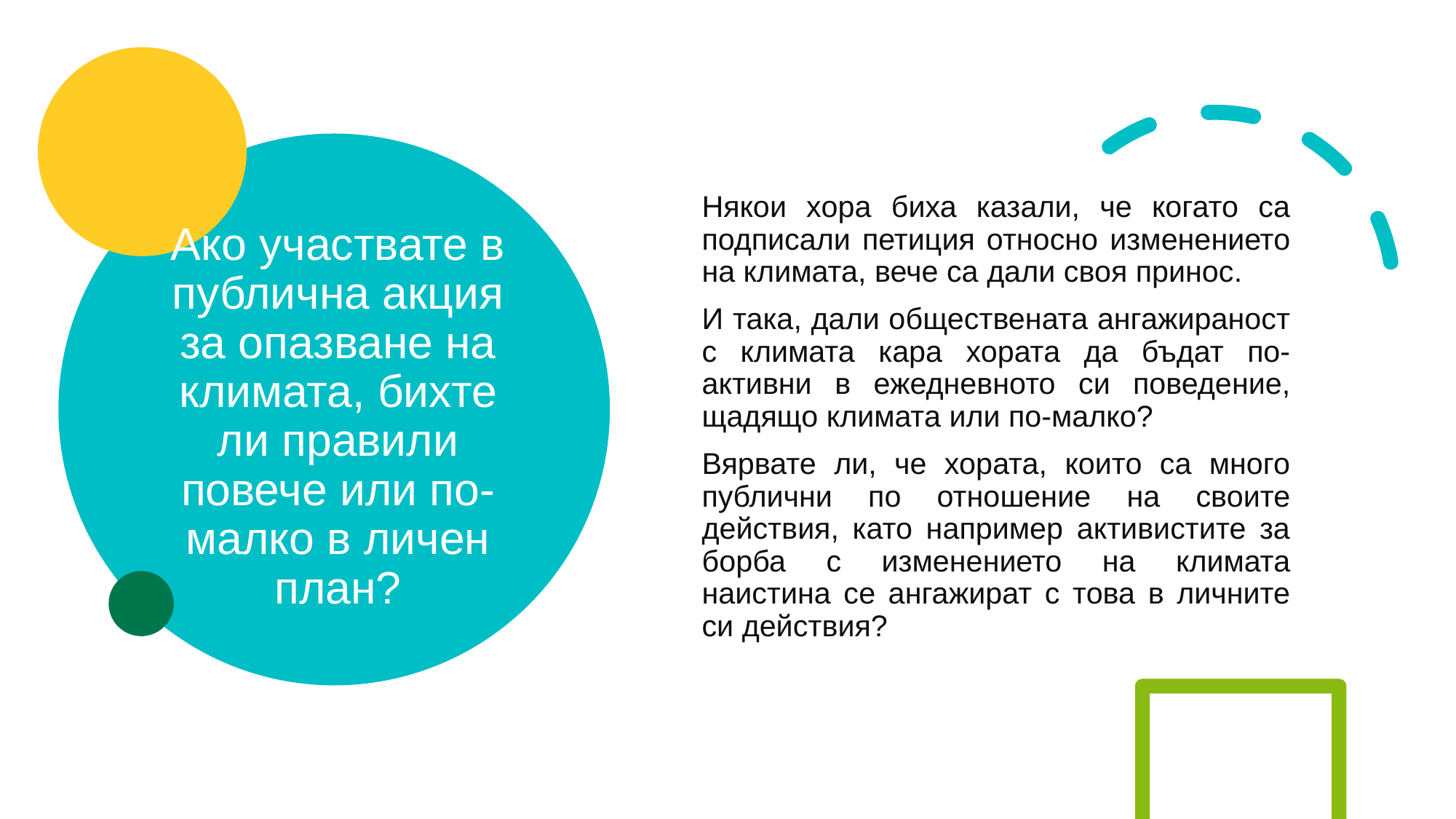

# Ако участвате в публична акция за опазване на климата, бихте ли правили повече или по-малко в личен план?
Някои хора биха казали, че когато са подписали петиция относно изменението на климата, вече са дали своя принос.
И така, дали обществената ангажираност с климата кара хората да бъдат по-активни в ежедневното си поведение, щадящо климата или по-малко?
Вярвате ли, че хората, които са много публични по отношение на своите действия, като например активистите за борба с изменението на климата наистина се ангажират с това в личните си действия?